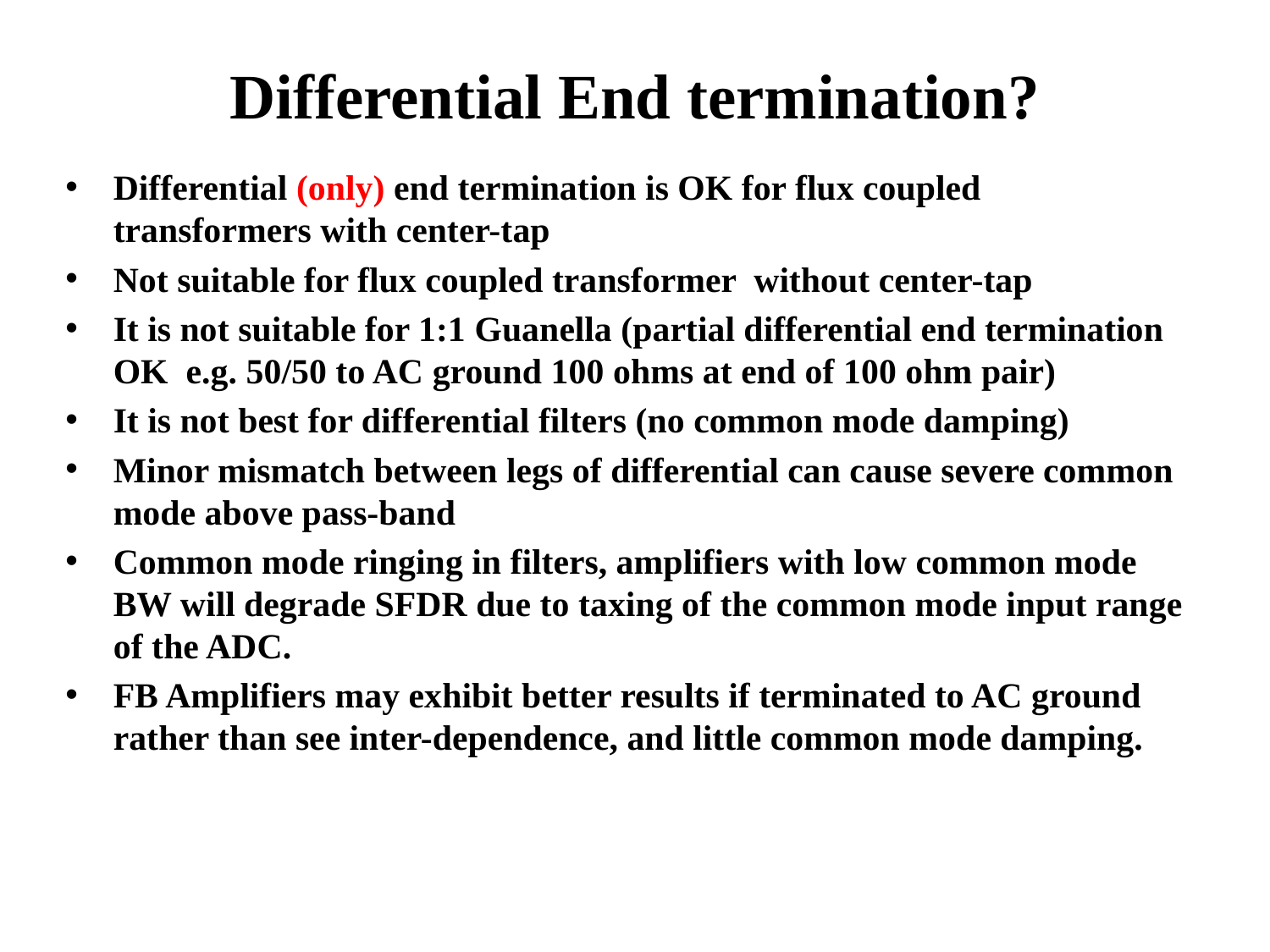

# Differential End termination?
Differential (only) end termination is OK for flux coupled transformers with center-tap
Not suitable for flux coupled transformer  without center-tap
It is not suitable for 1:1 Guanella (partial differential end termination OK  e.g. 50/50 to AC ground 100 ohms at end of 100 ohm pair)
It is not best for differential filters (no common mode damping)
Minor mismatch between legs of differential can cause severe common mode above pass-band
Common mode ringing in filters, amplifiers with low common mode BW will degrade SFDR due to taxing of the common mode input range of the ADC.
FB Amplifiers may exhibit better results if terminated to AC ground rather than see inter-dependence, and little common mode damping.